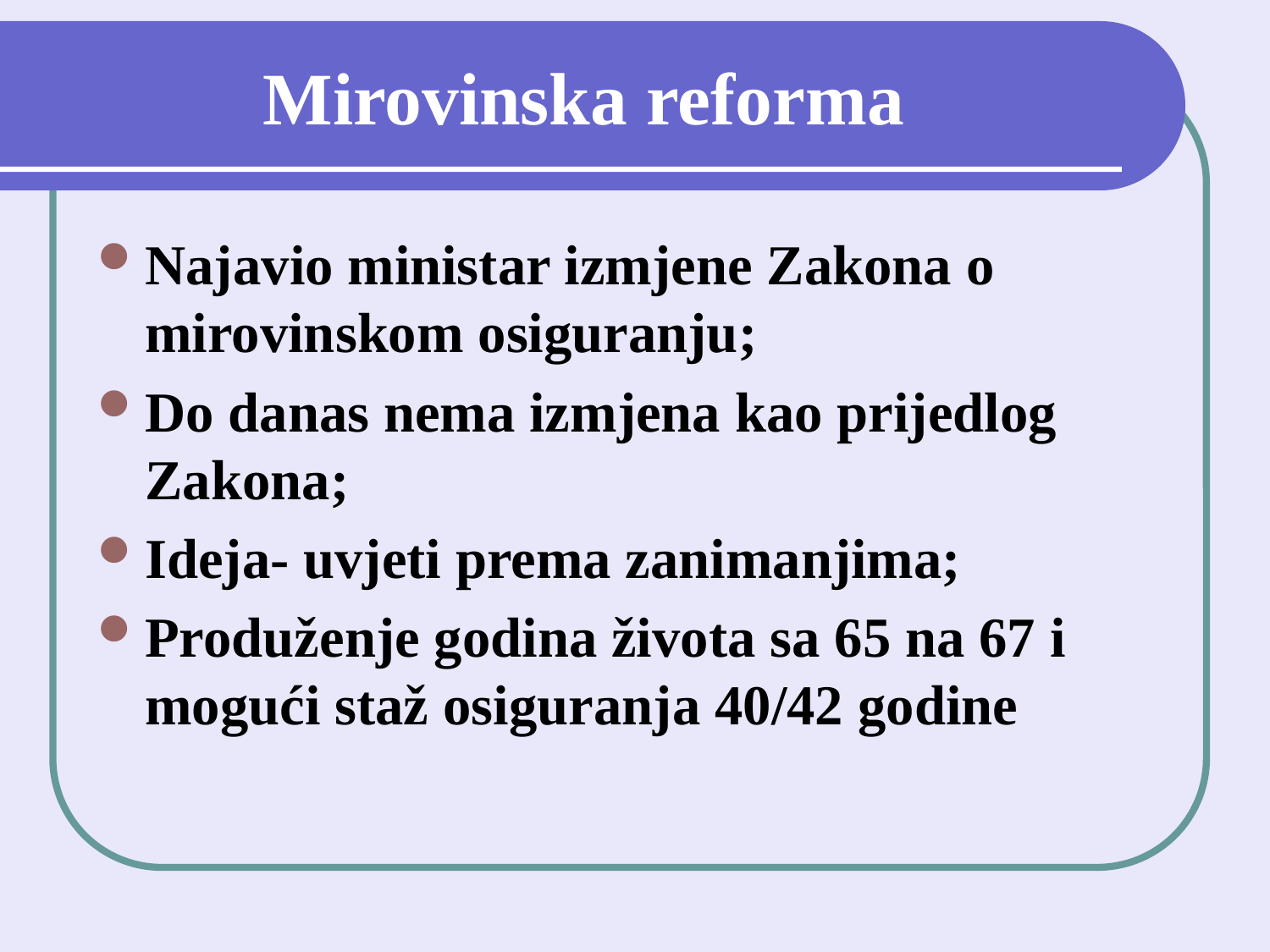

# Mirovinska reforma
Najavio ministar izmjene Zakona o mirovinskom osiguranju;
Do danas nema izmjena kao prijedlog Zakona;
Ideja- uvjeti prema zanimanjima;
Produženje godina života sa 65 na 67 i mogući staž osiguranja 40/42 godine